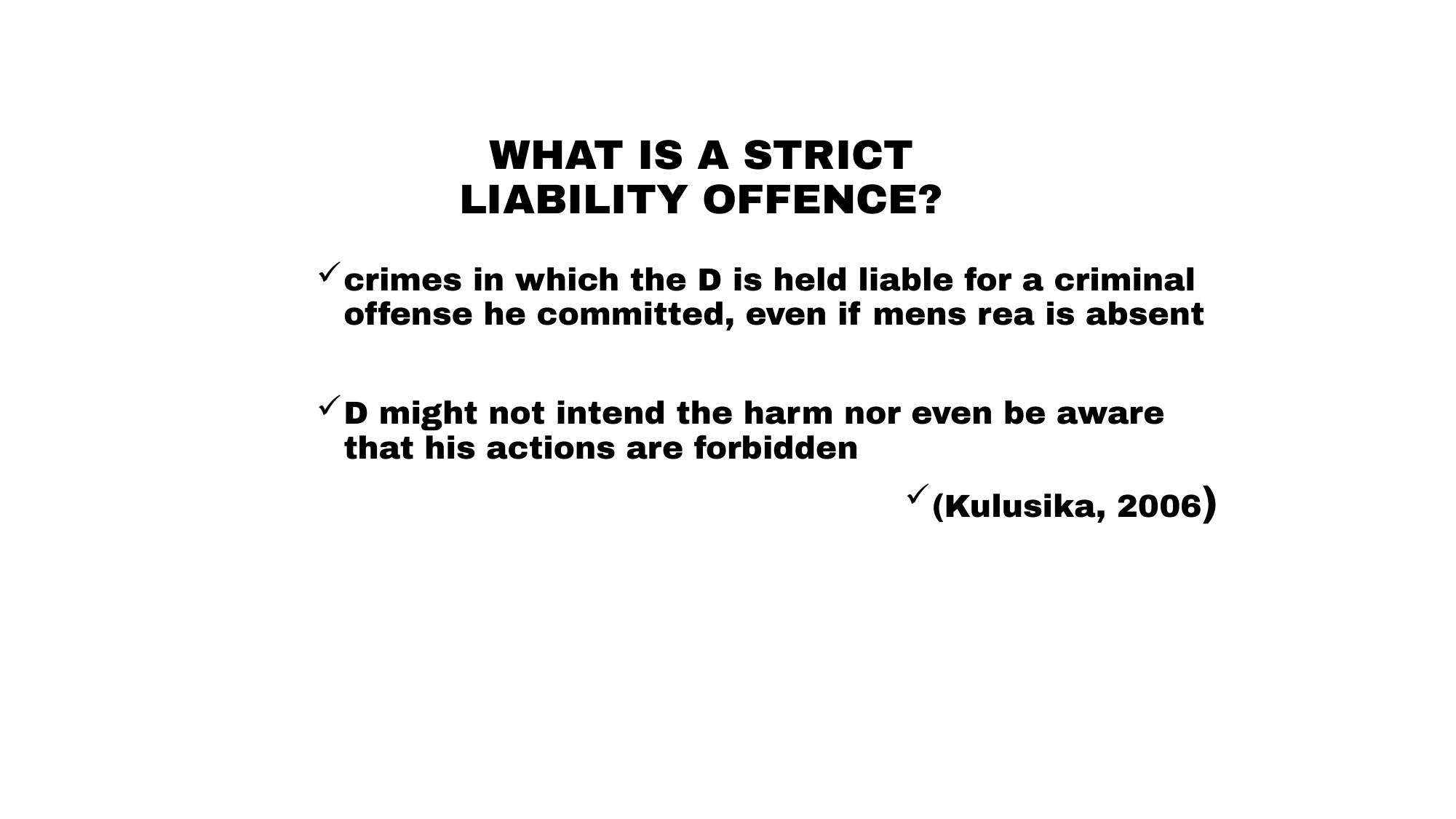

# WHAT IS A STRICT LIABILITY OFFENCE?
crimes in which the D is held liable for a criminal offense he committed, even if mens rea is absent

D might not intend the harm nor even be aware that his actions are forbidden
(Kulusika, 2006)